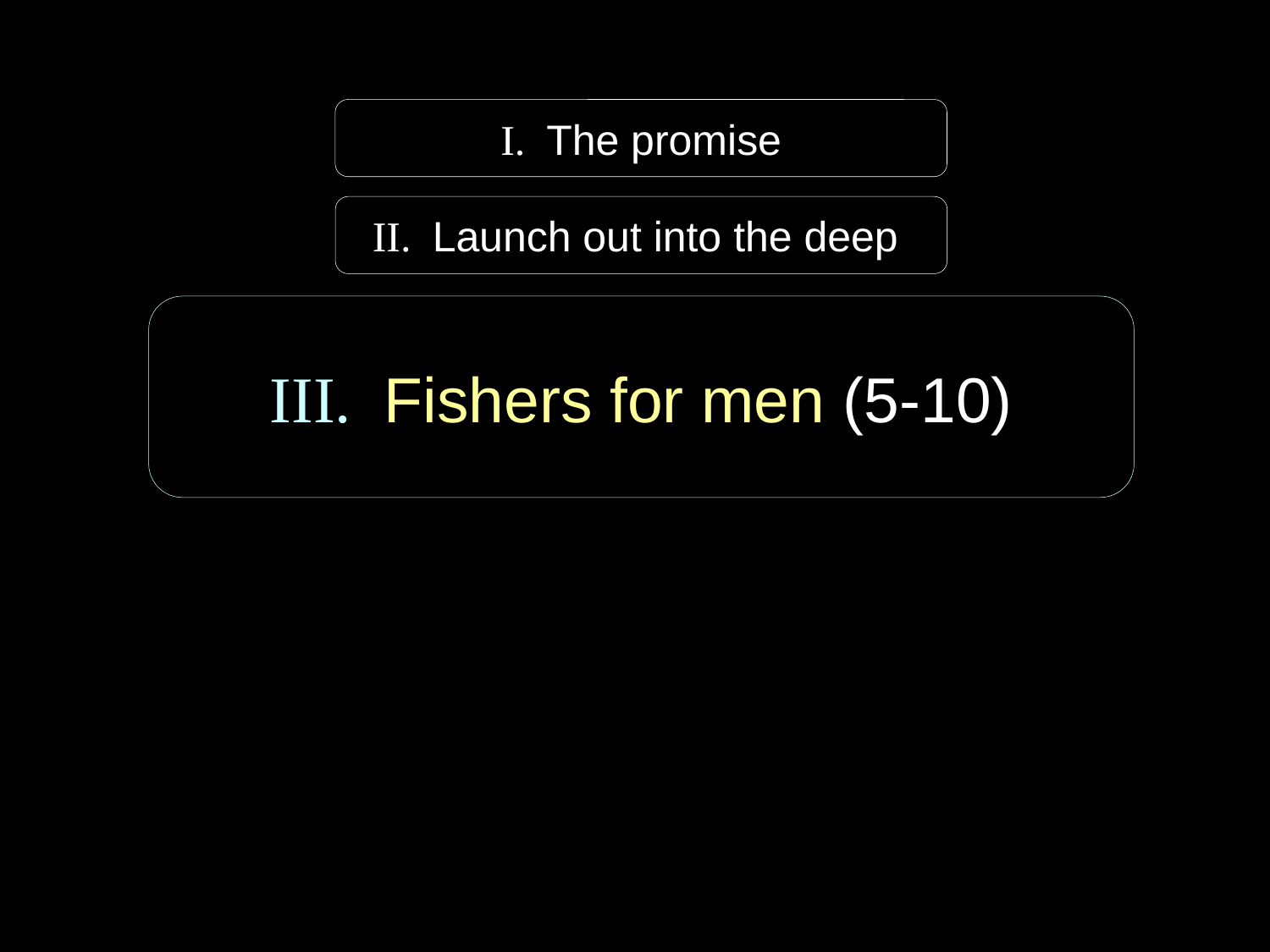

I.  The promise
II.  Launch out into the deep
III.  Fishers for men (5-10)